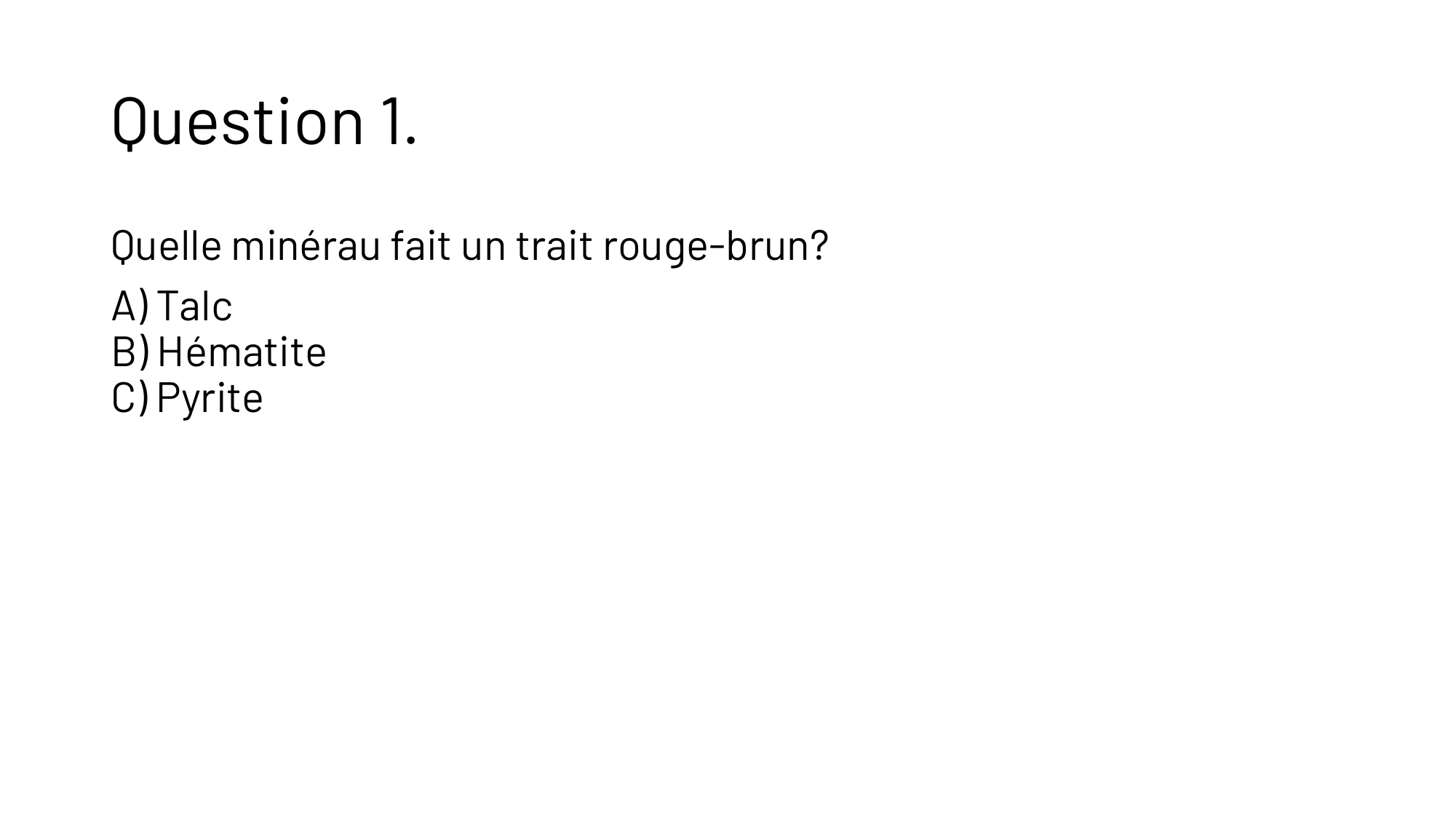

# Question 1.
Quelle minérau fait un trait rouge-brun?
A) Talc
B) Hématite
C) Pyrite